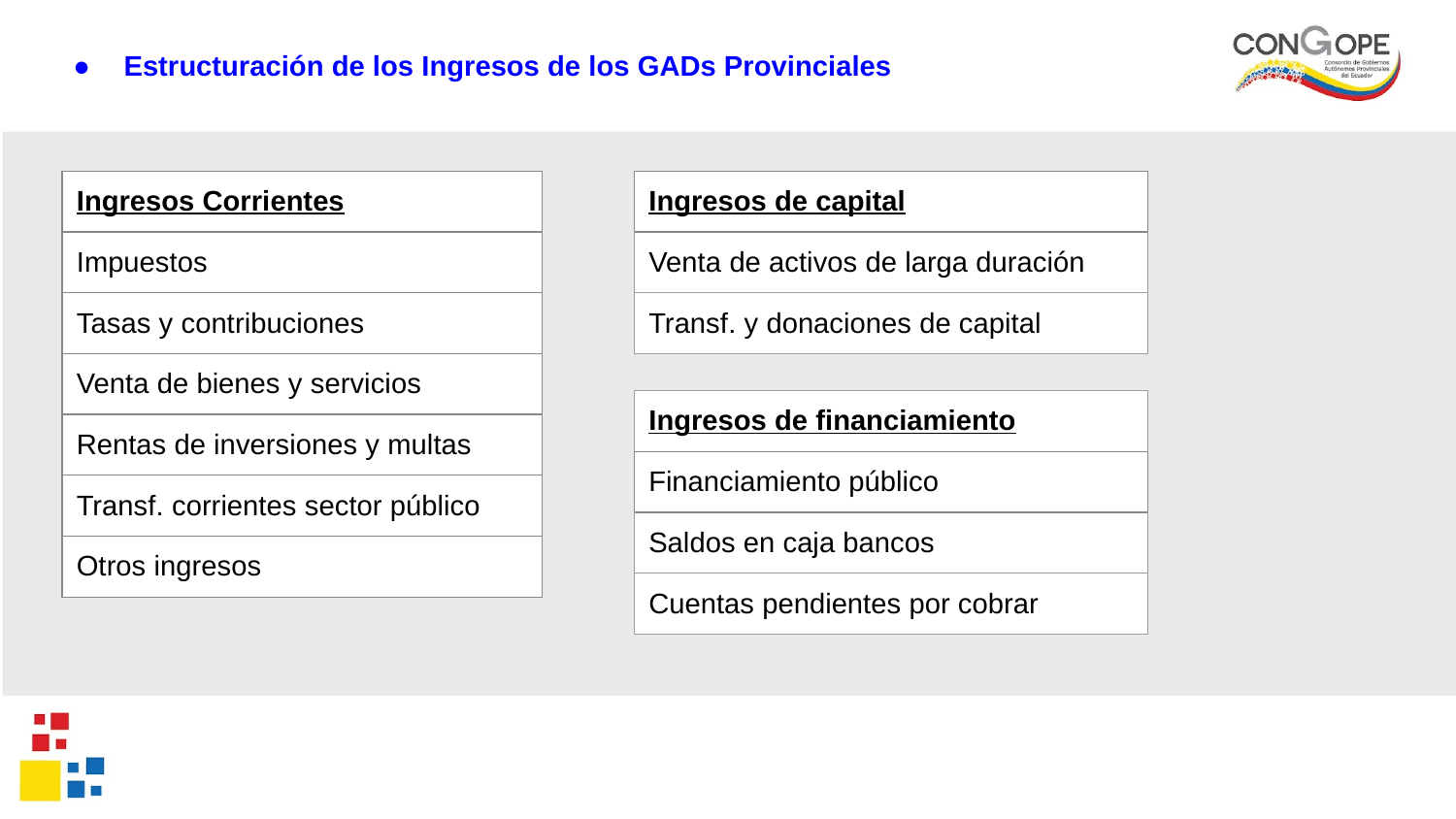

| Estructuración de los Ingresos de los GADs Provinciales |
| --- |
| Ingresos Corrientes |
| --- |
| Impuestos |
| Tasas y contribuciones |
| Venta de bienes y servicios |
| Rentas de inversiones y multas |
| Transf. corrientes sector público |
| Otros ingresos |
| Ingresos de capital |
| --- |
| Venta de activos de larga duración |
| Transf. y donaciones de capital |
| Ingresos de financiamiento |
| --- |
| Financiamiento público |
| Saldos en caja bancos |
| Cuentas pendientes por cobrar |